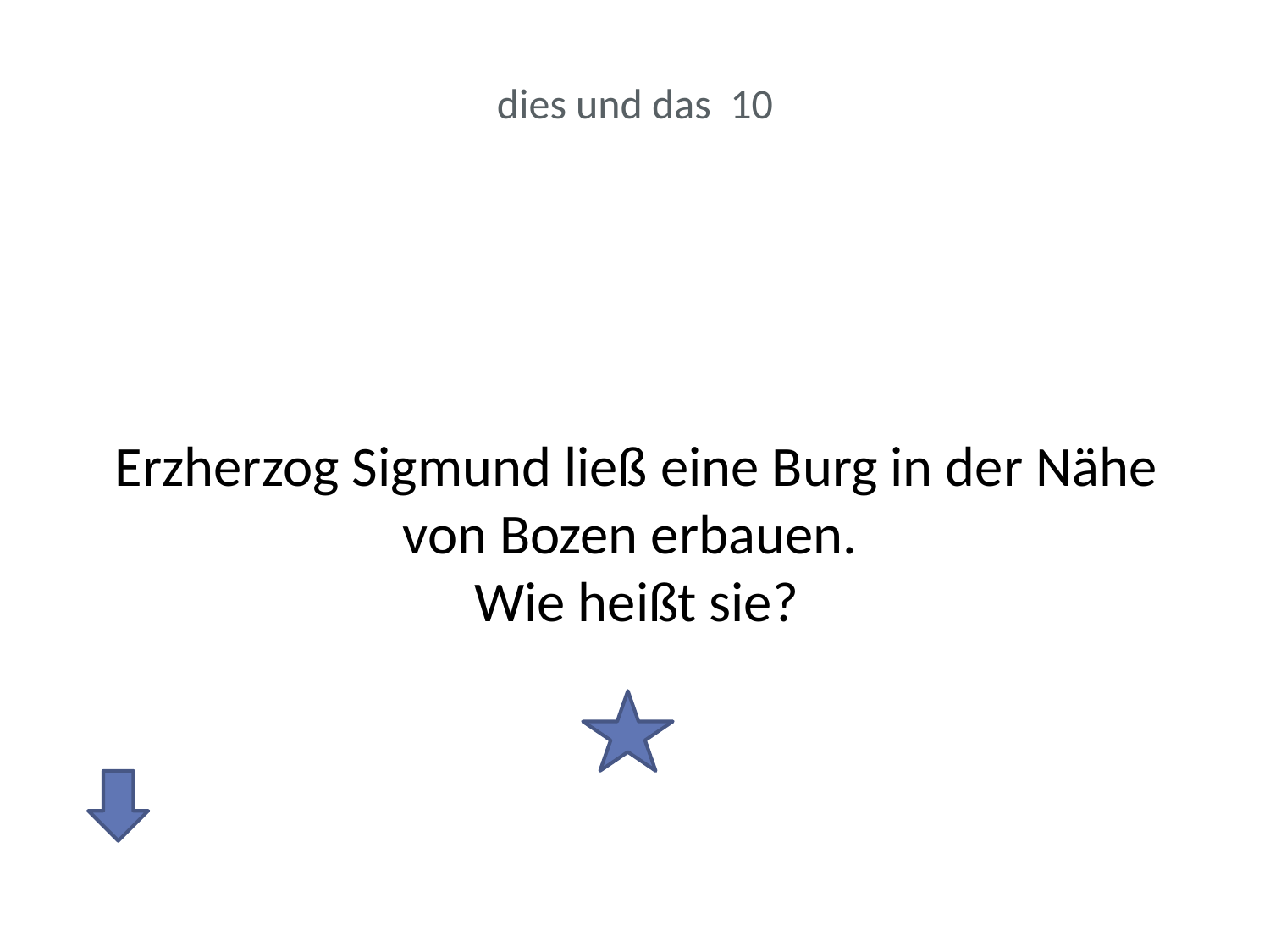

# dies und das  10
Erzherzog Sigmund ließ eine Burg in der Nähe von Bozen erbauen.
Wie heißt sie?